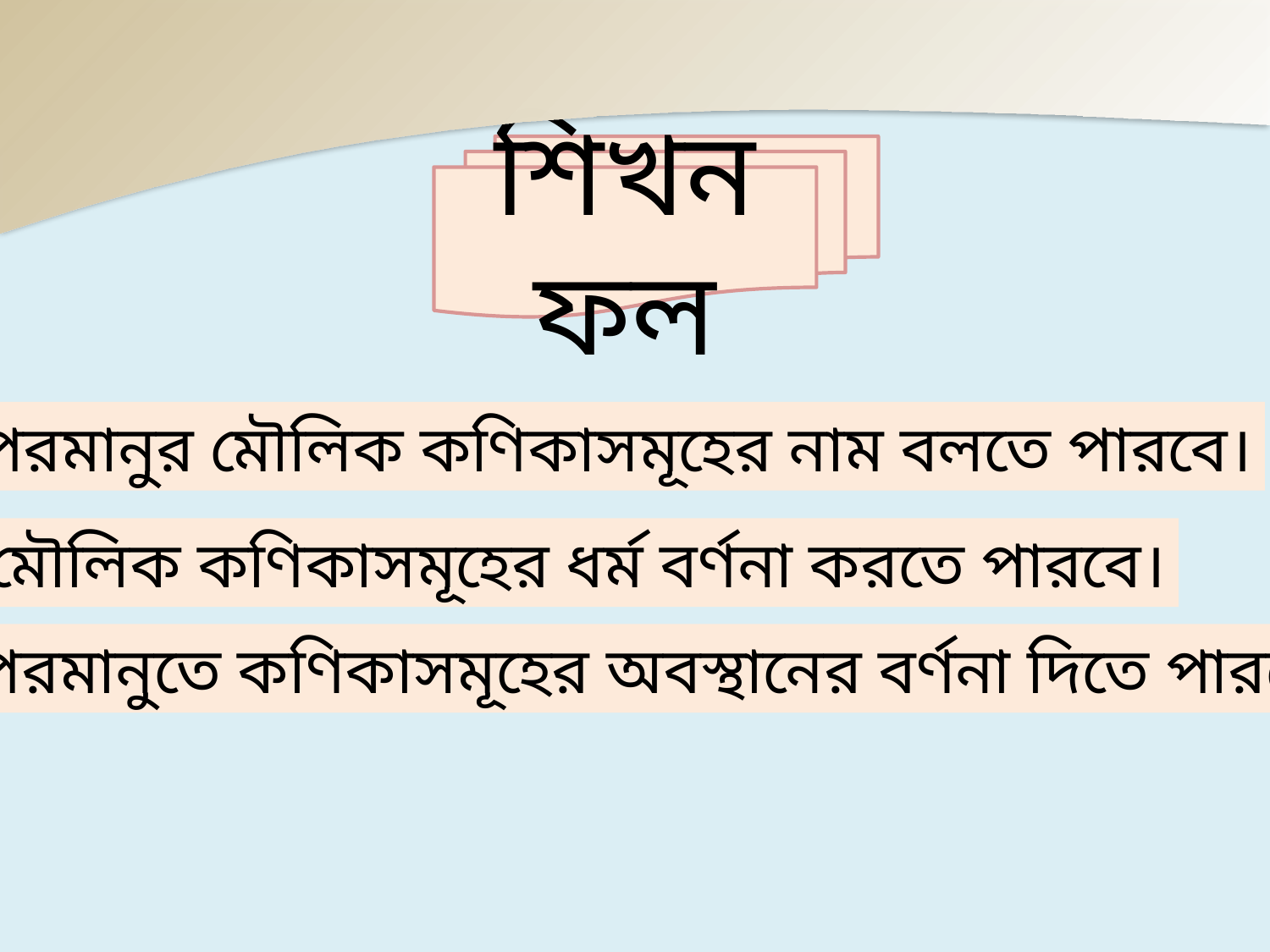

শিখন ফল
পরমানুর মৌলিক কণিকাসমূহের নাম বলতে পারবে।
মৌলিক কণিকাসমূহের ধর্ম বর্ণনা করতে পারবে।
পরমানুতে কণিকাসমূহের অবস্থানের বর্ণনা দিতে পারবে।